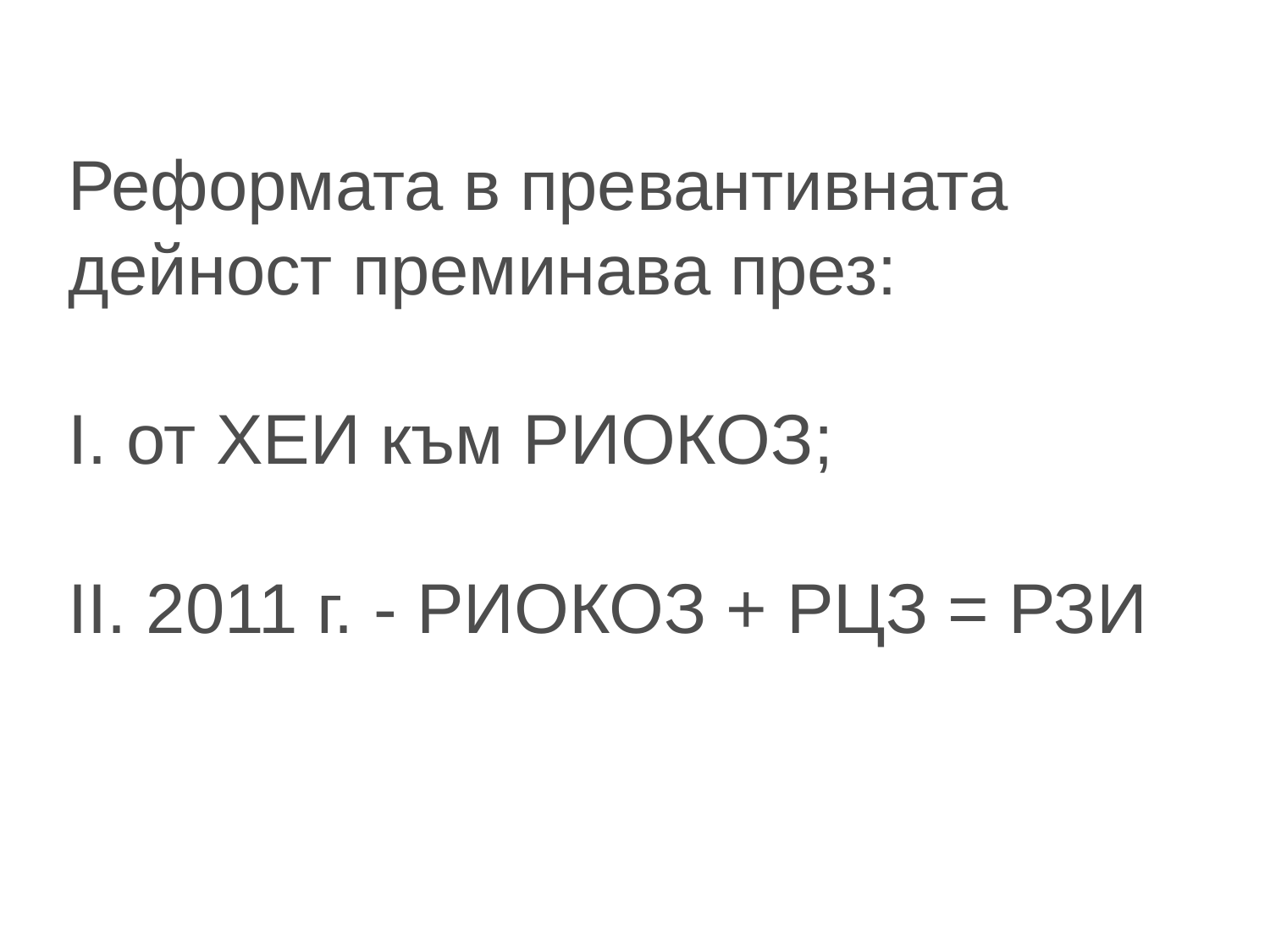

# Реформата в превантивната дейност преминава през: I. от ХЕИ към РИОКОЗ; II. 2011 г. - РИОКОЗ + РЦЗ = РЗИ
25.8.2020 г.
21